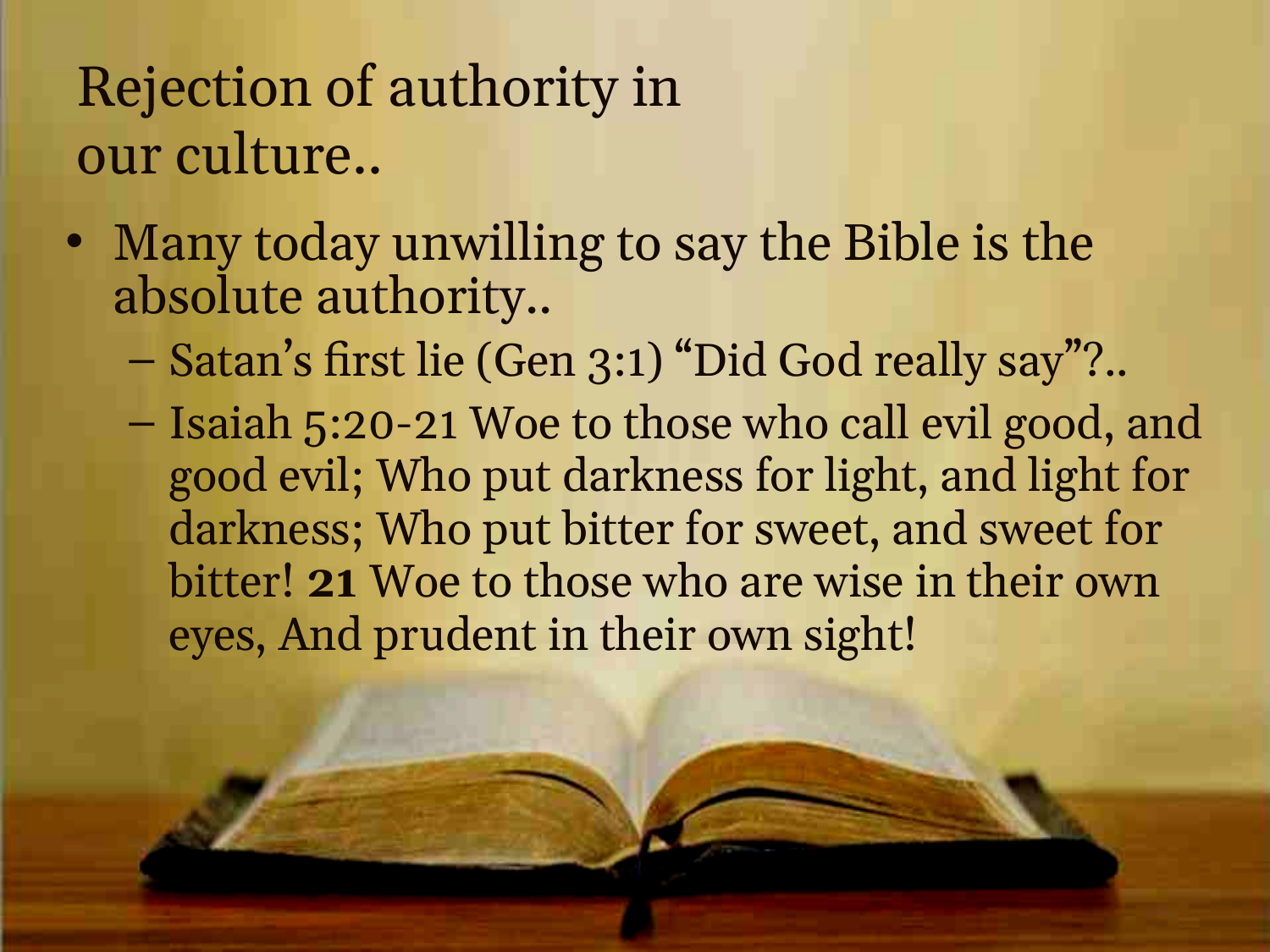

# Rejection of authority in our culture..
Many today unwilling to say the Bible is the absolute authority..
Satan’s first lie (Gen 3:1) “Did God really say”?..
Isaiah 5:20-21 Woe to those who call evil good, and good evil; Who put darkness for light, and light for darkness; Who put bitter for sweet, and sweet for bitter! 21 Woe to those who are wise in their own eyes, And prudent in their own sight!